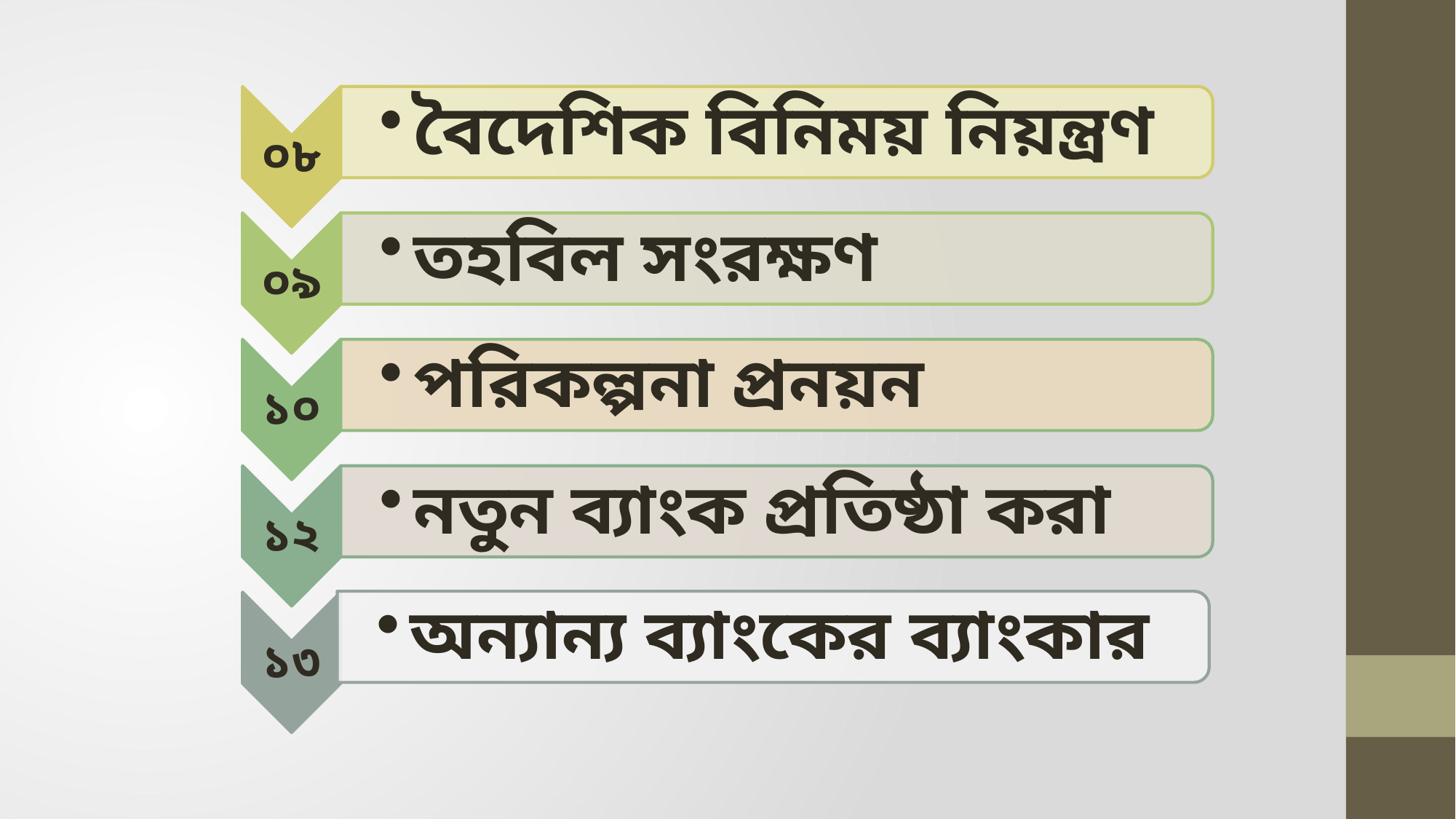

০৮
বৈদেশিক বিনিময় নিয়ন্ত্রণ
০৯
তহবিল সংরক্ষণ
১০
পরিকল্পনা প্রনয়ন
১২
নতুন ব্যাংক প্রতিষ্ঠা করা
১৩
অন্যান্য ব্যাংকের ব্যাংকার